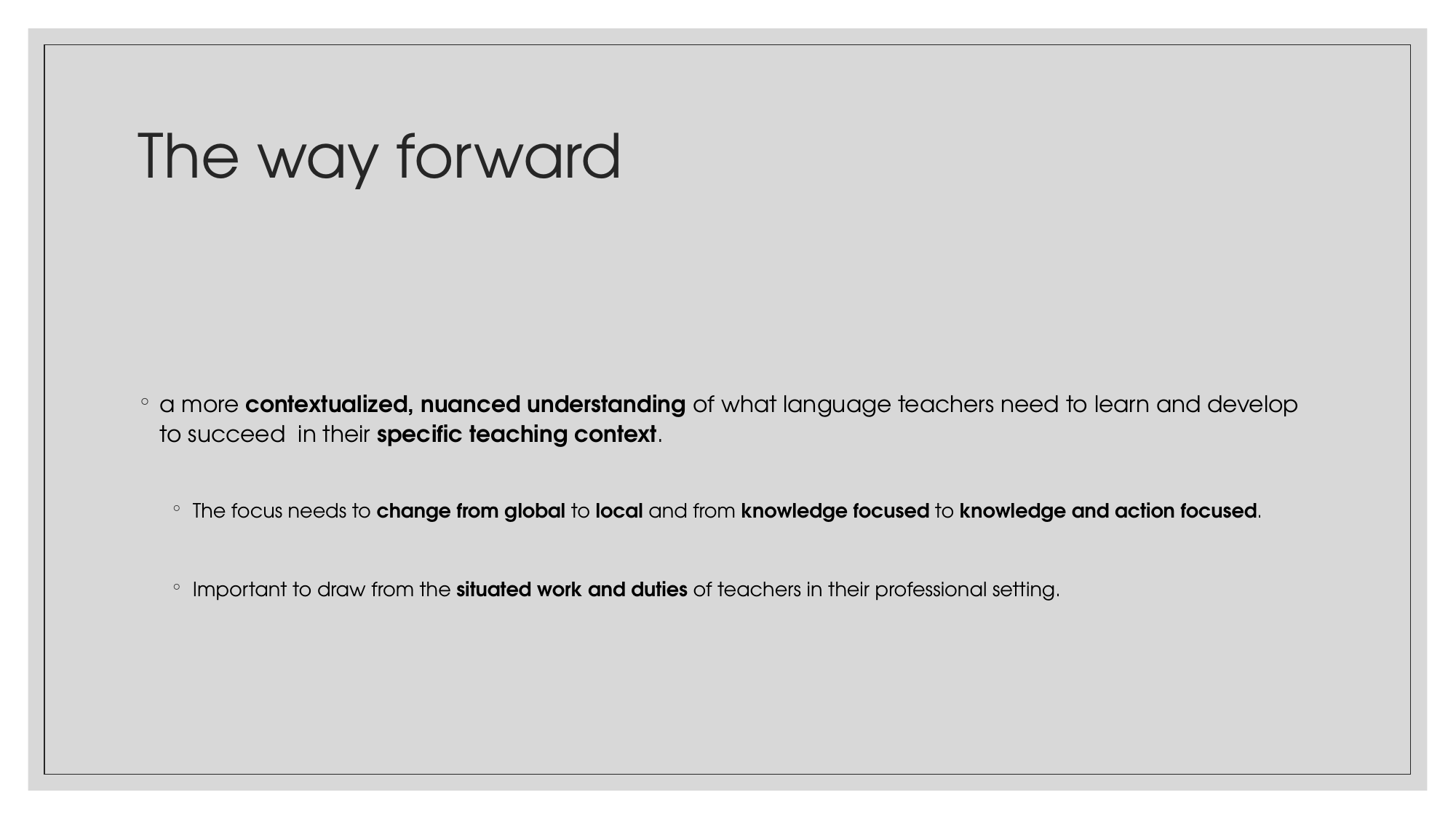

# The way forward

a more contextualized, nuanced understanding of what language teachers need to learn and develop to succeed  in their specific teaching context.

The focus needs to change from global to local and from knowledge focused to knowledge and action focused.

Important to draw from the situated work and duties of teachers in their professional setting.